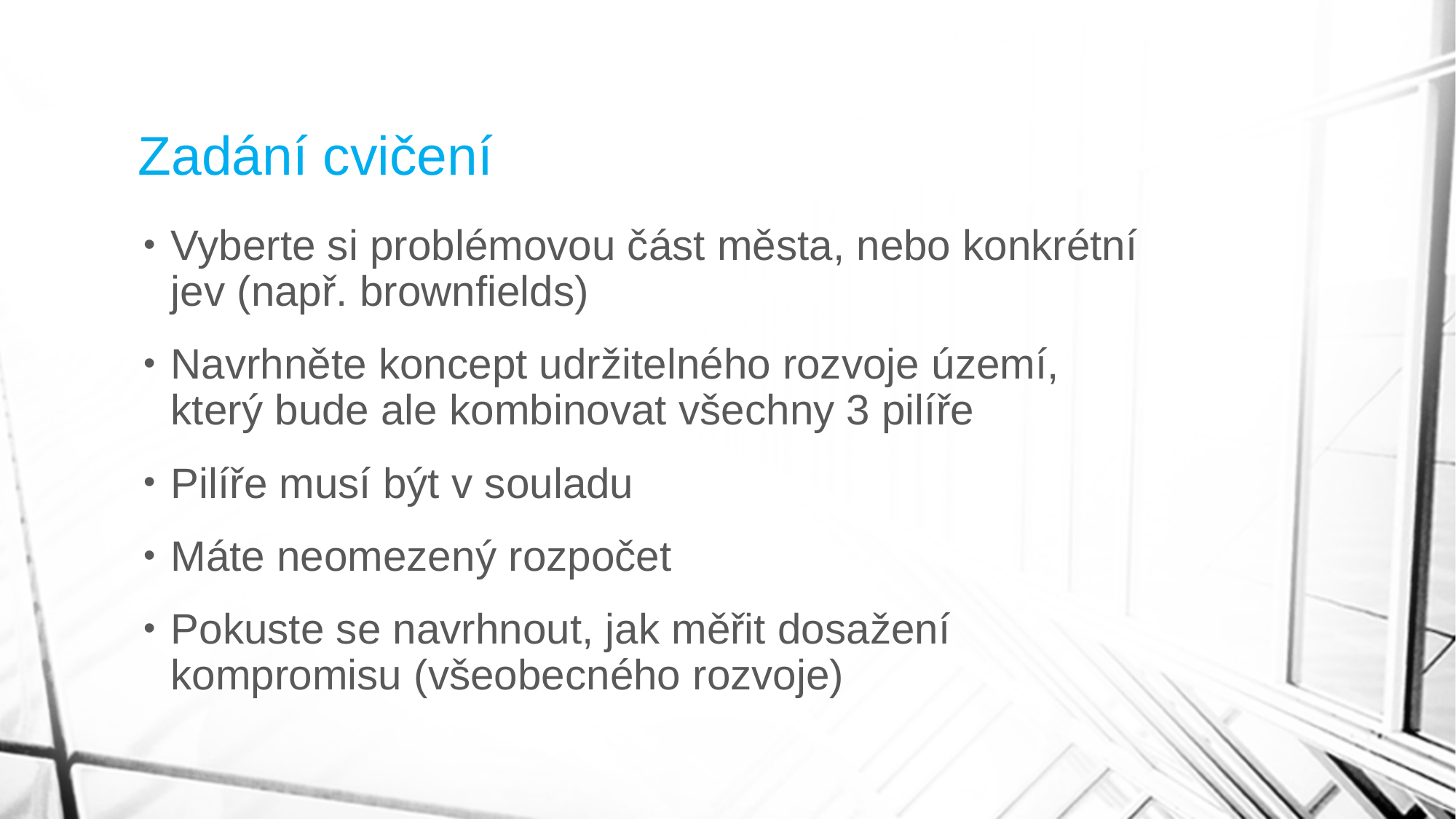

# Zadání cvičení
Vyberte si problémovou část města, nebo konkrétní jev (např. brownfields)
Navrhněte koncept udržitelného rozvoje území, který bude ale kombinovat všechny 3 pilíře
Pilíře musí být v souladu
Máte neomezený rozpočet
Pokuste se navrhnout, jak měřit dosažení kompromisu (všeobecného rozvoje)